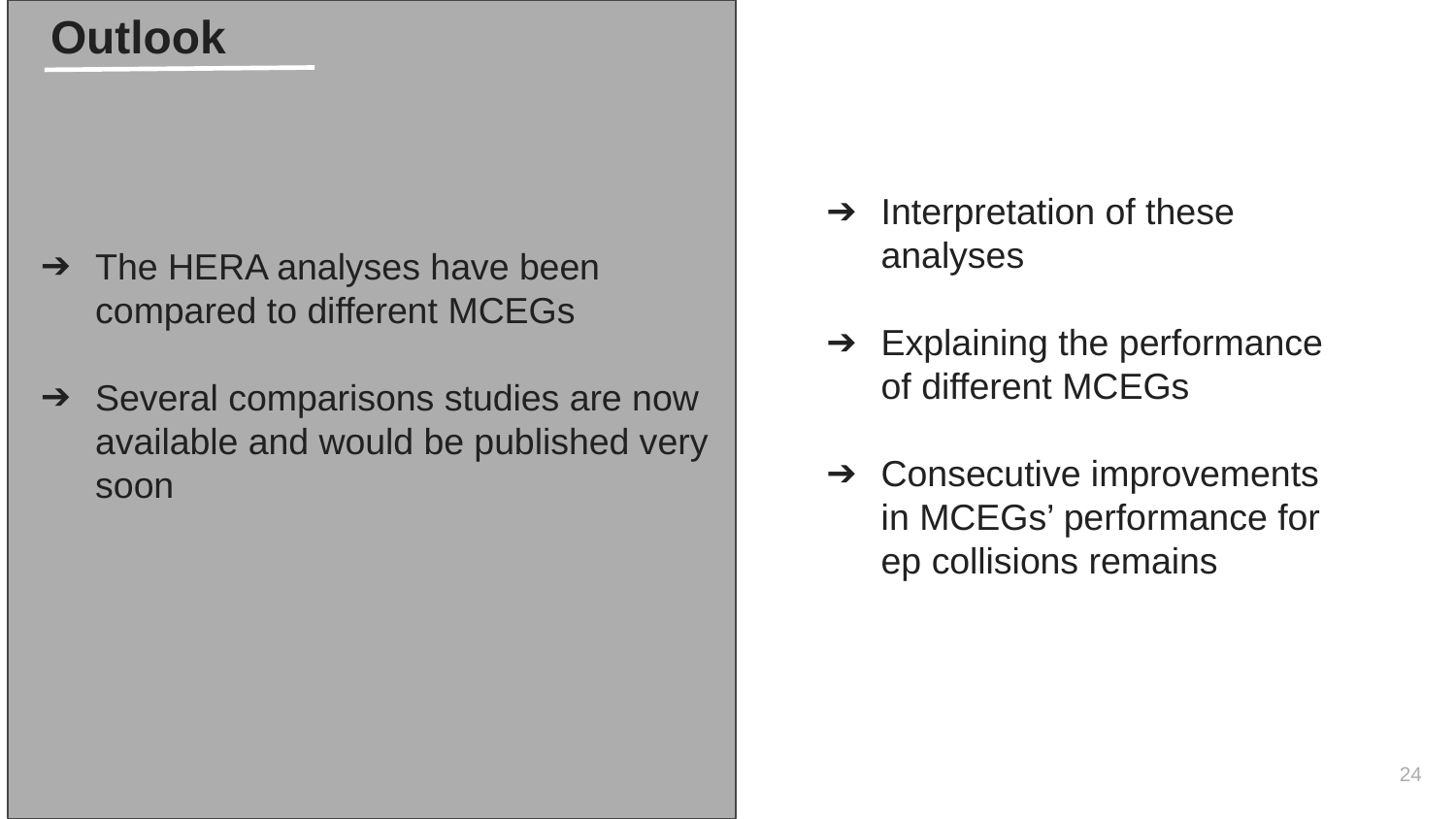

The HERA analyses have been compared to different MCEGs

Several comparisons studies are now available and would be published very soon

 Outlook

Interpretation of these analyses

Explaining the performance of different MCEGs

Consecutive improvements in MCEGs’ performance for ep collisions remains
24